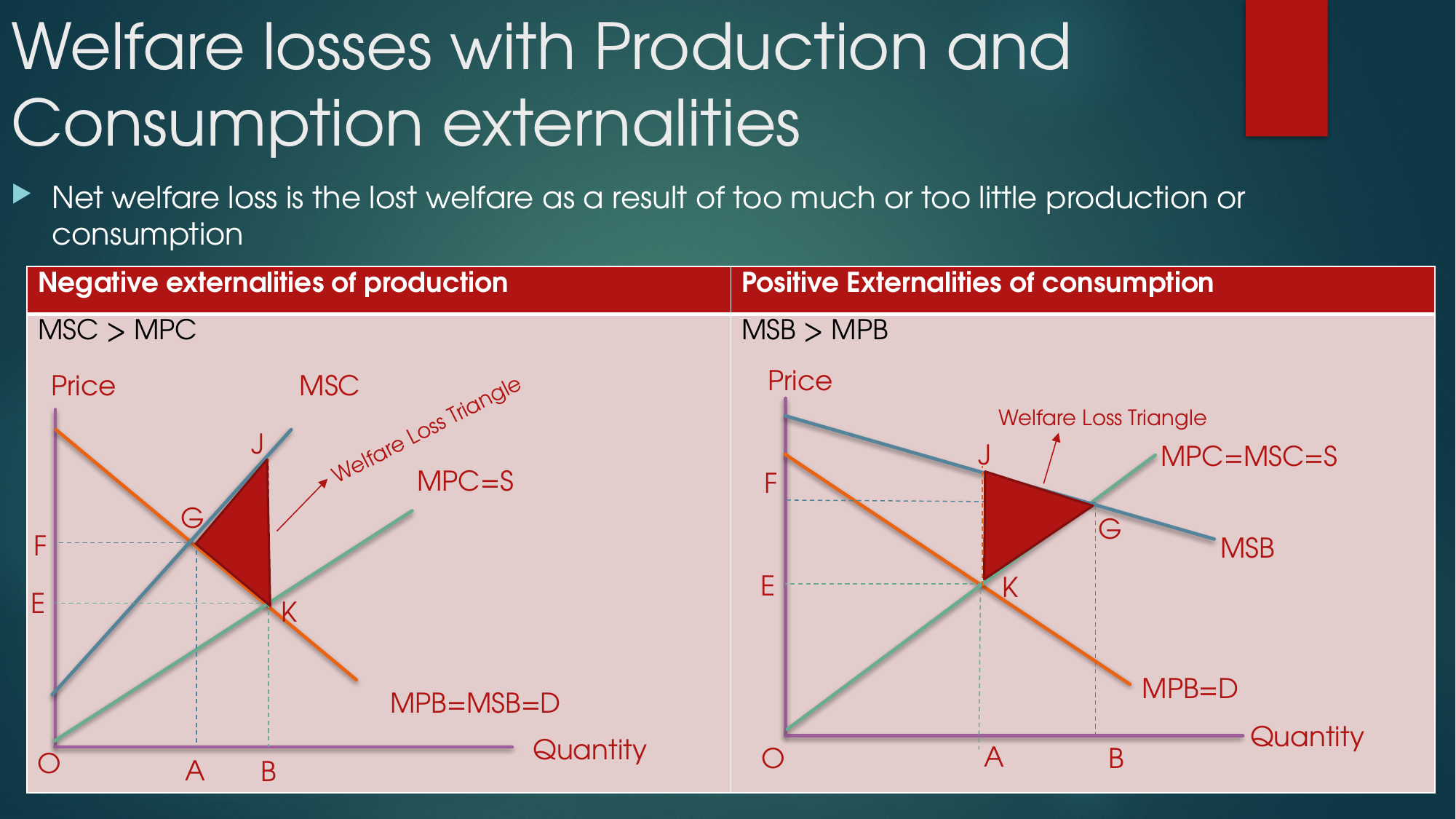

# Welfare losses with Production and Consumption externalities
Net welfare loss is the lost welfare as a result of too much or too little production or consumption
| Negative externalities of production | Positive Externalities of consumption |
| --- | --- |
| MSC > MPC | MSB > MPB |
Price
Price
MSC
Welfare Loss Triangle
Welfare Loss Triangle
J
J
MPC=MSC=S
MPC=S
F

G
G
F
MSB
E
K
E
K
MPB=D
MPB=MSB=D
Quantity
Quantity
A
B
O
O
A
B